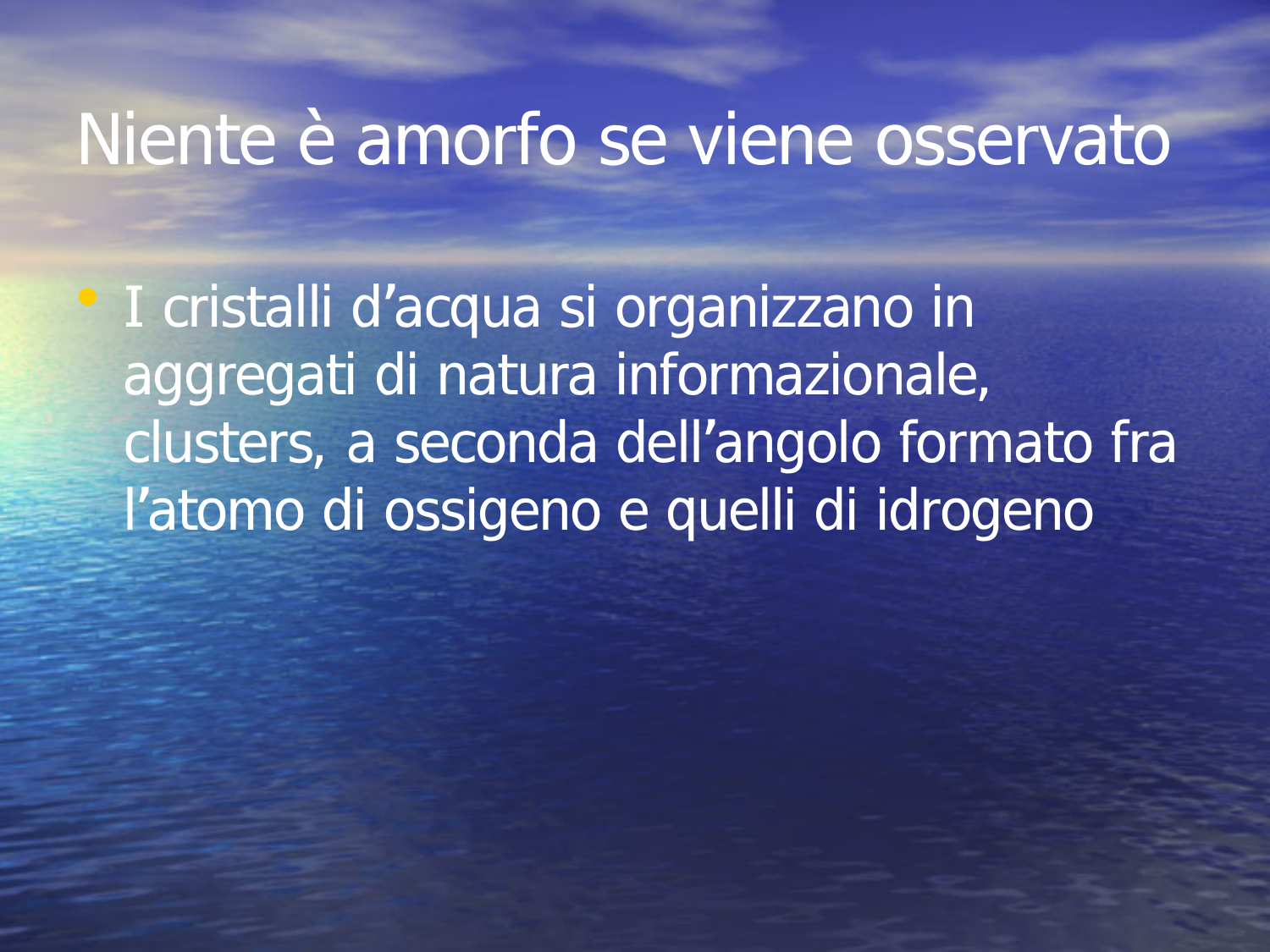

# Niente è amorfo se viene osservato
I cristalli d’acqua si organizzano in aggregati di natura informazionale, clusters, a seconda dell’angolo formato fra l’atomo di ossigeno e quelli di idrogeno